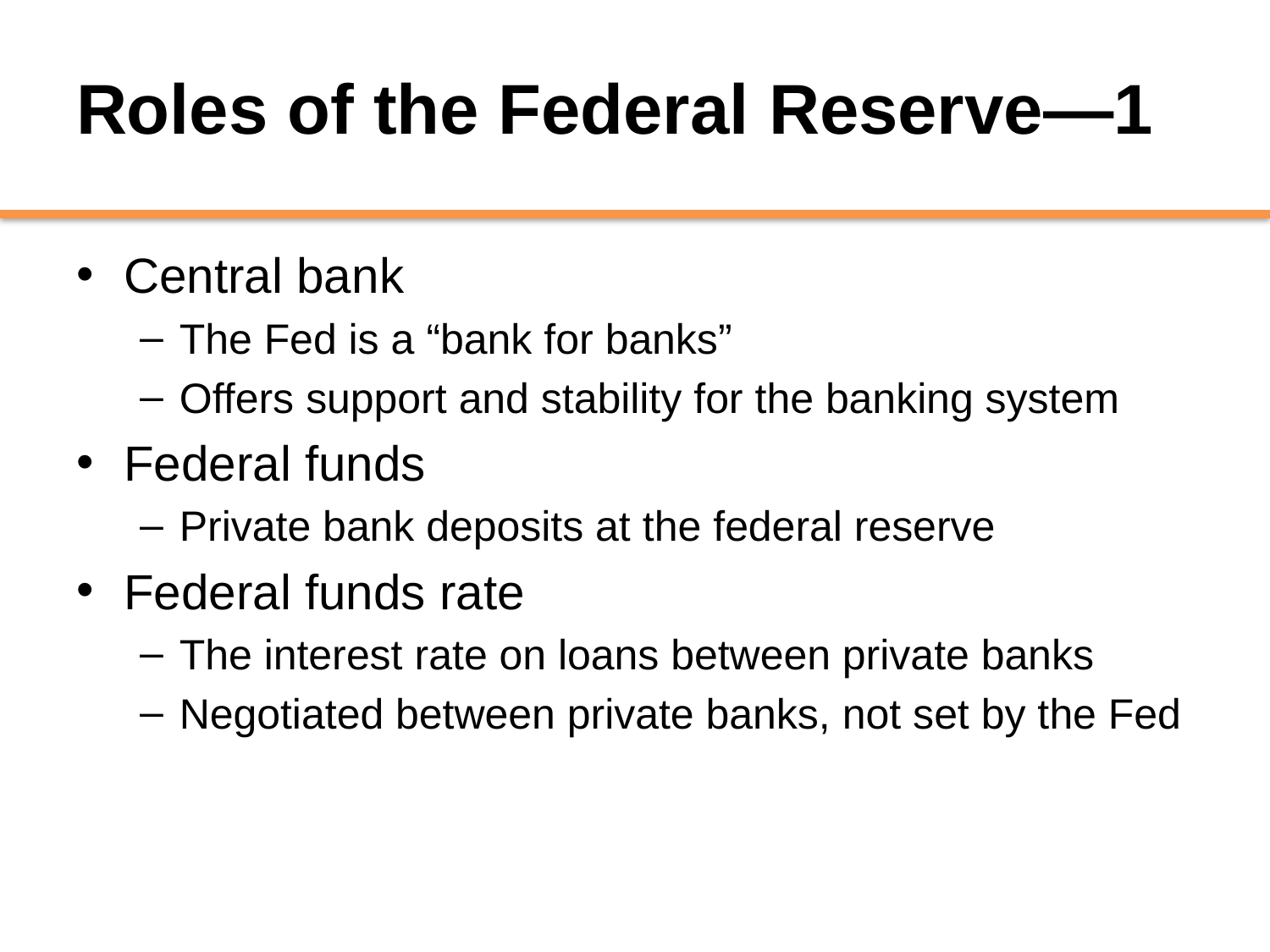

# Roles of the Federal Reserve—1
Central bank
The Fed is a “bank for banks”
Offers support and stability for the banking system
Federal funds
Private bank deposits at the federal reserve
Federal funds rate
The interest rate on loans between private banks
Negotiated between private banks, not set by the Fed